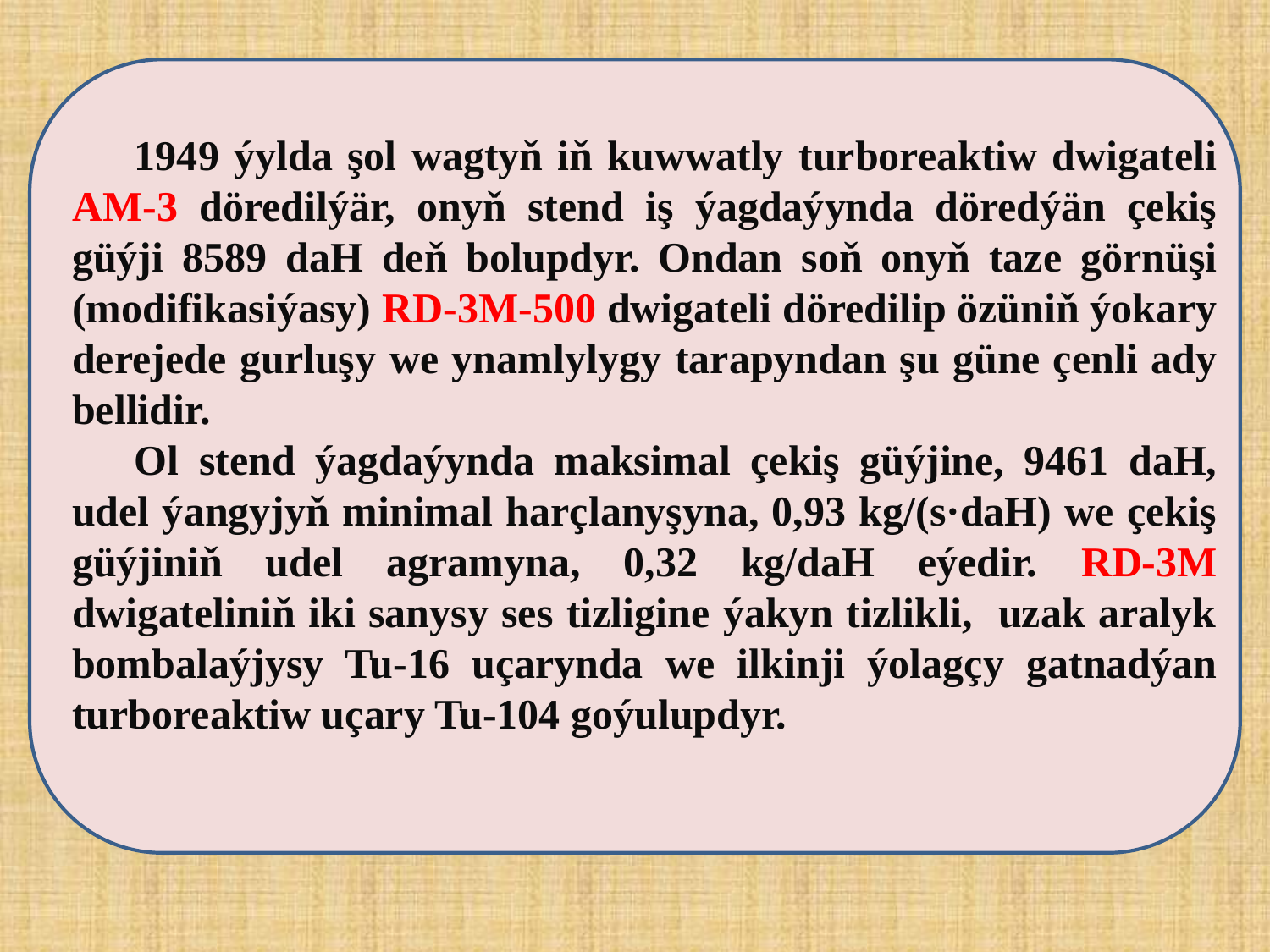

1949 ýylda şol wagtyň iň kuwwatly turboreaktiw dwigateli AM-3 döredilýär, onyň stend iş ýagdaýynda döredýän çekiş güýji 8589 daH deň bolupdyr. Ondan soň onyň taze görnüşi (modifikasiýasy) RD-3M-500 dwigateli döredilip özüniň ýokary derejede gurluşy we ynamlylygy tarapyndan şu güne çenli ady bellidir.
Ol stend ýagdaýynda maksimal çekiş güýjine, 9461 daH, udel ýangyjyň minimal harçlanyşyna, 0,93 kg/(s·daH) we çekiş güýjiniň udel agramyna, 0,32 kg/daH eýedir. RD-3M dwigateliniň iki sanysy ses tizligine ýakyn tizlikli,  uzak aralyk bombalaýjysy Tu-16 uçarynda we ilkinji ýolagçy gatnadýan turboreaktiw uçary Tu-104 goýulupdyr.